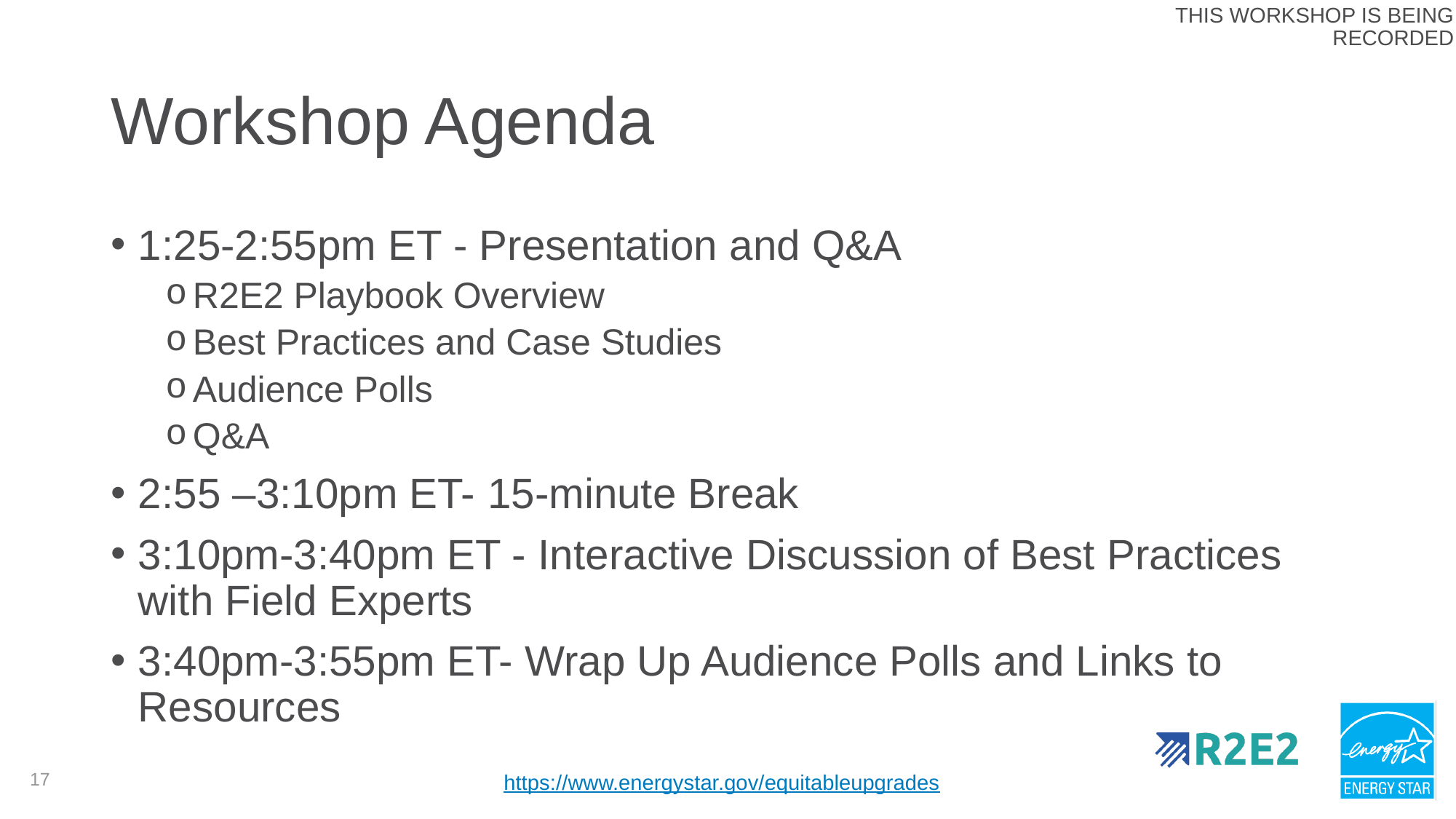

# Workshop Agenda
1:25-2:55pm ET - Presentation and Q&A
R2E2 Playbook Overview
Best Practices and Case Studies
Audience Polls
Q&A
2:55 –3:10pm ET- 15-minute Break
3:10pm-3:40pm ET - Interactive Discussion of Best Practices with Field Experts
3:40pm-3:55pm ET- Wrap Up Audience Polls and Links to Resources
17